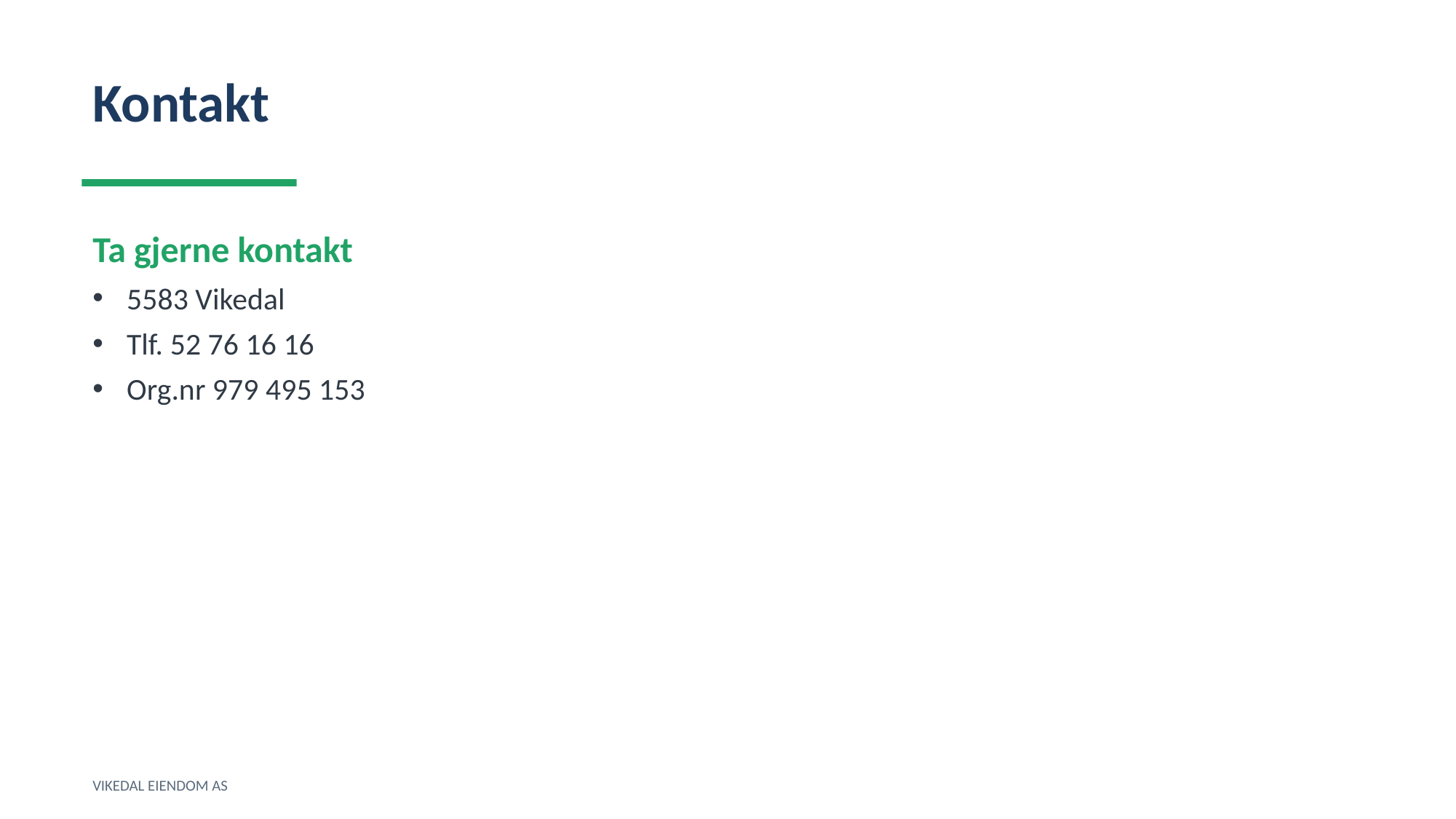

Kontakt

Ta gjerne kontakt
5583 Vikedal
Tlf. 52 76 16 16
Org.nr 979 495 153
VIKEDAL EIENDOM AS